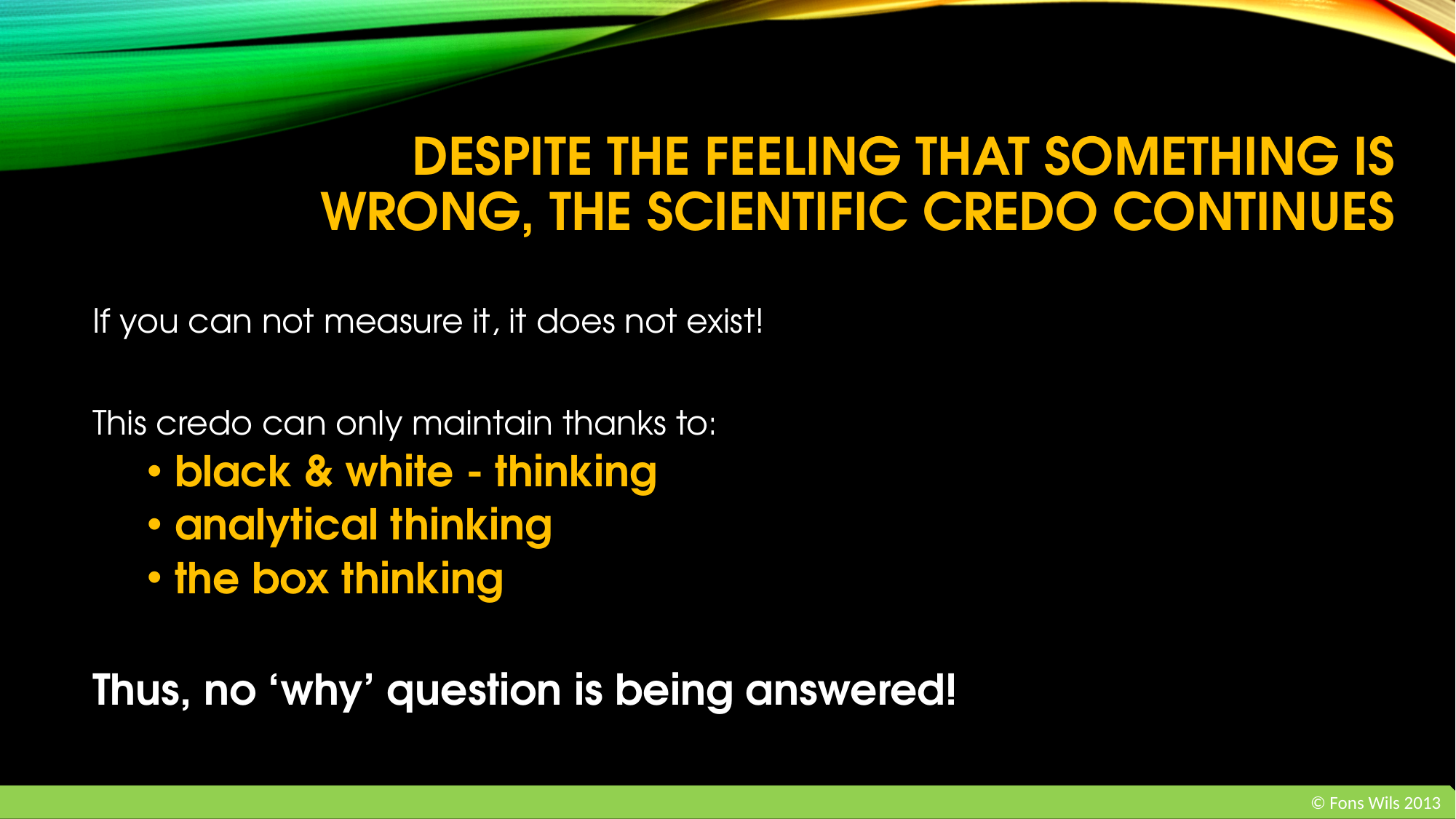

# Despite the feeling that something is wrong, THE scientific Credo continues
If you can not measure it, it does not exist!

This credo can only maintain thanks to:
black & white - thinking
analytical thinking
the box thinking

Thus, no ‘why’ question is being answered!